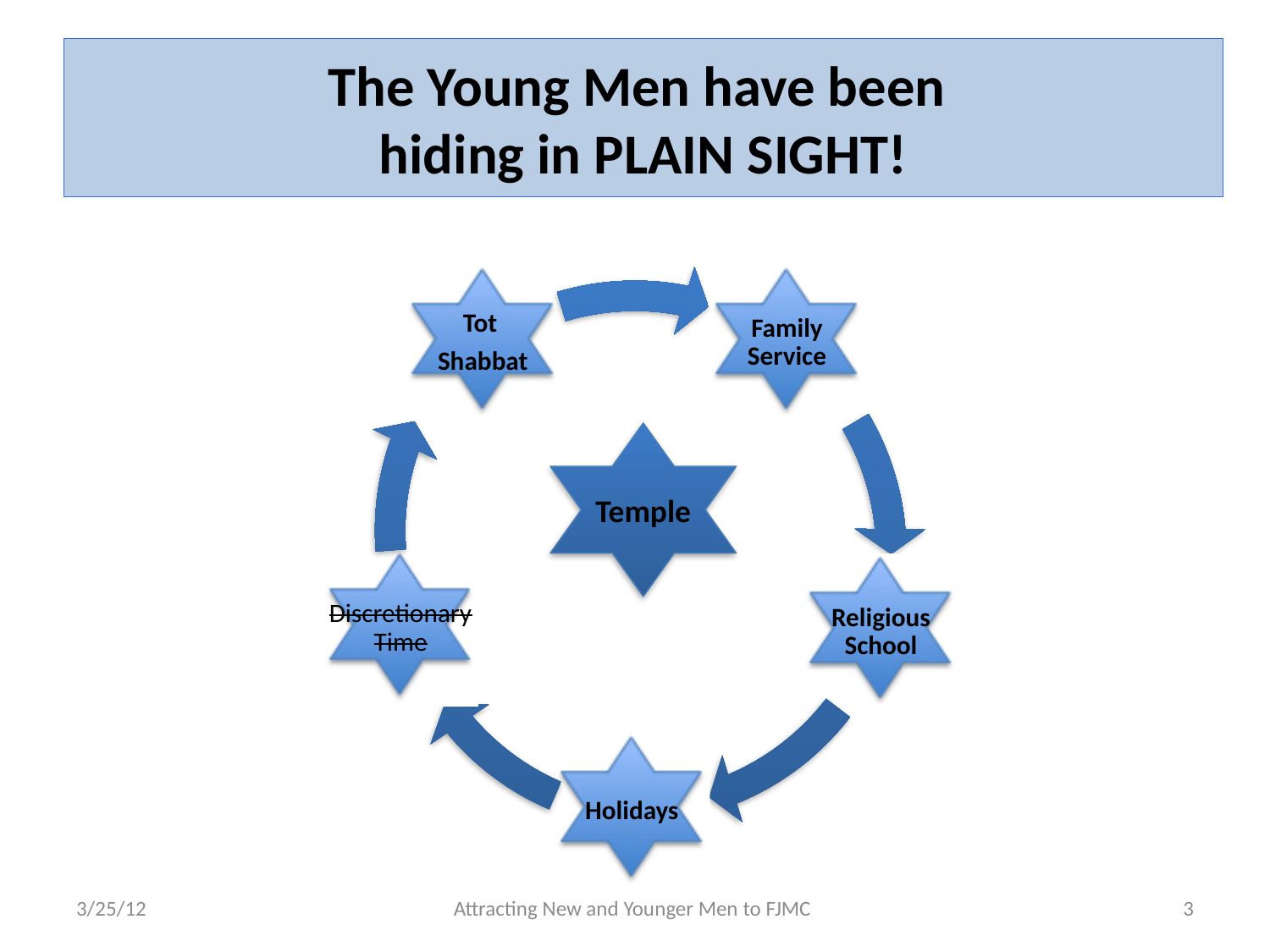

# The Young Men have been hiding in PLAIN SIGHT!
Family Service
Religious School
Holidays
Discretionary Time
Tot
Shabbat

Temple

3/25/12
Attracting New and Younger Men to FJMC
3